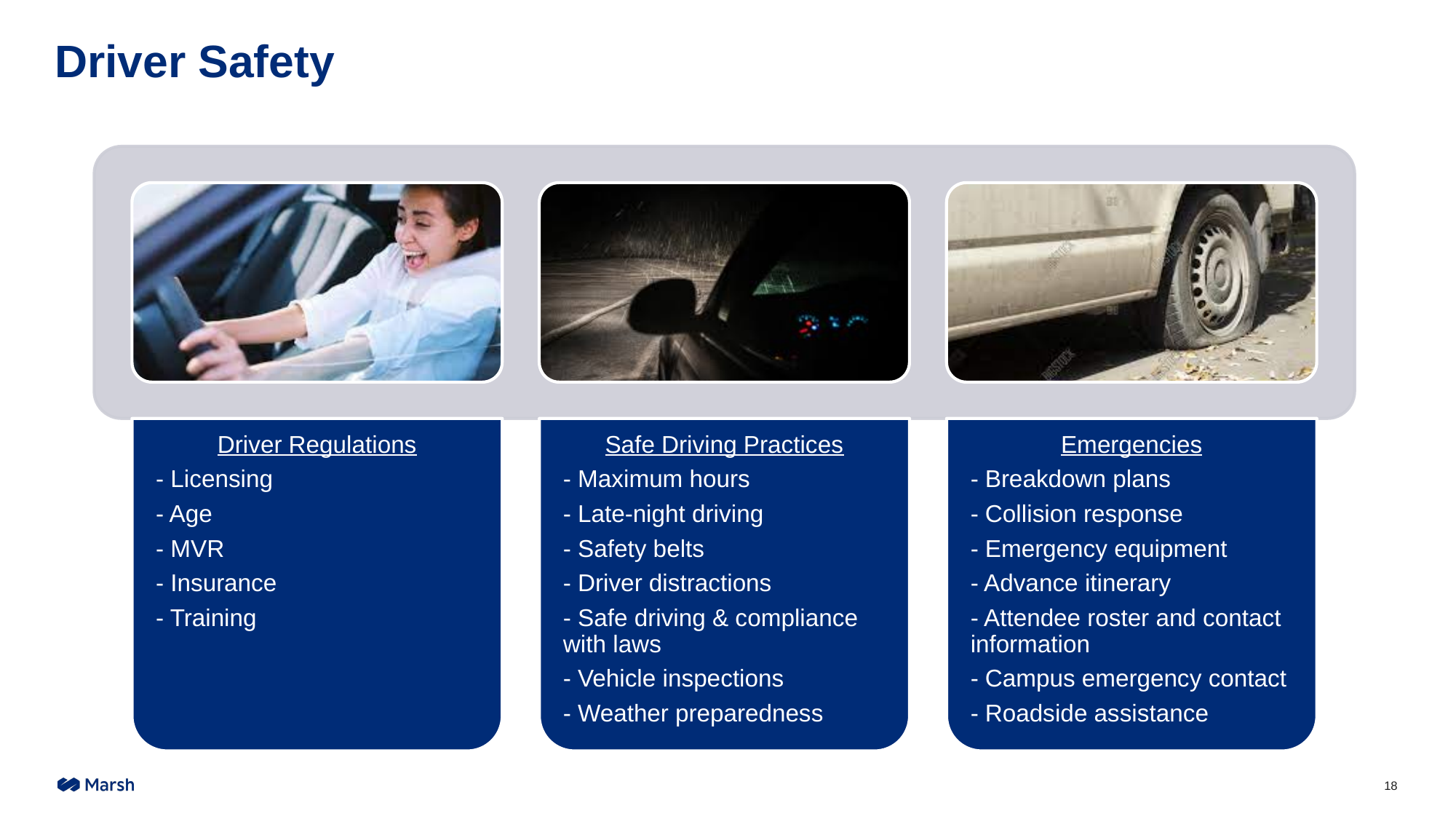

# Driver Safety

Driver Regulations
- Licensing
- Age
- MVR
- Insurance
- Training
Safe Driving Practices
- Maximum hours
- Late-night driving
- Safety belts
- Driver distractions
- Safe driving & compliance with laws
- Vehicle inspections
- Weather preparedness
Emergencies
- Breakdown plans
- Collision response
- Emergency equipment
- Advance itinerary
- Attendee roster and contact information
- Campus emergency contact
- Roadside assistance